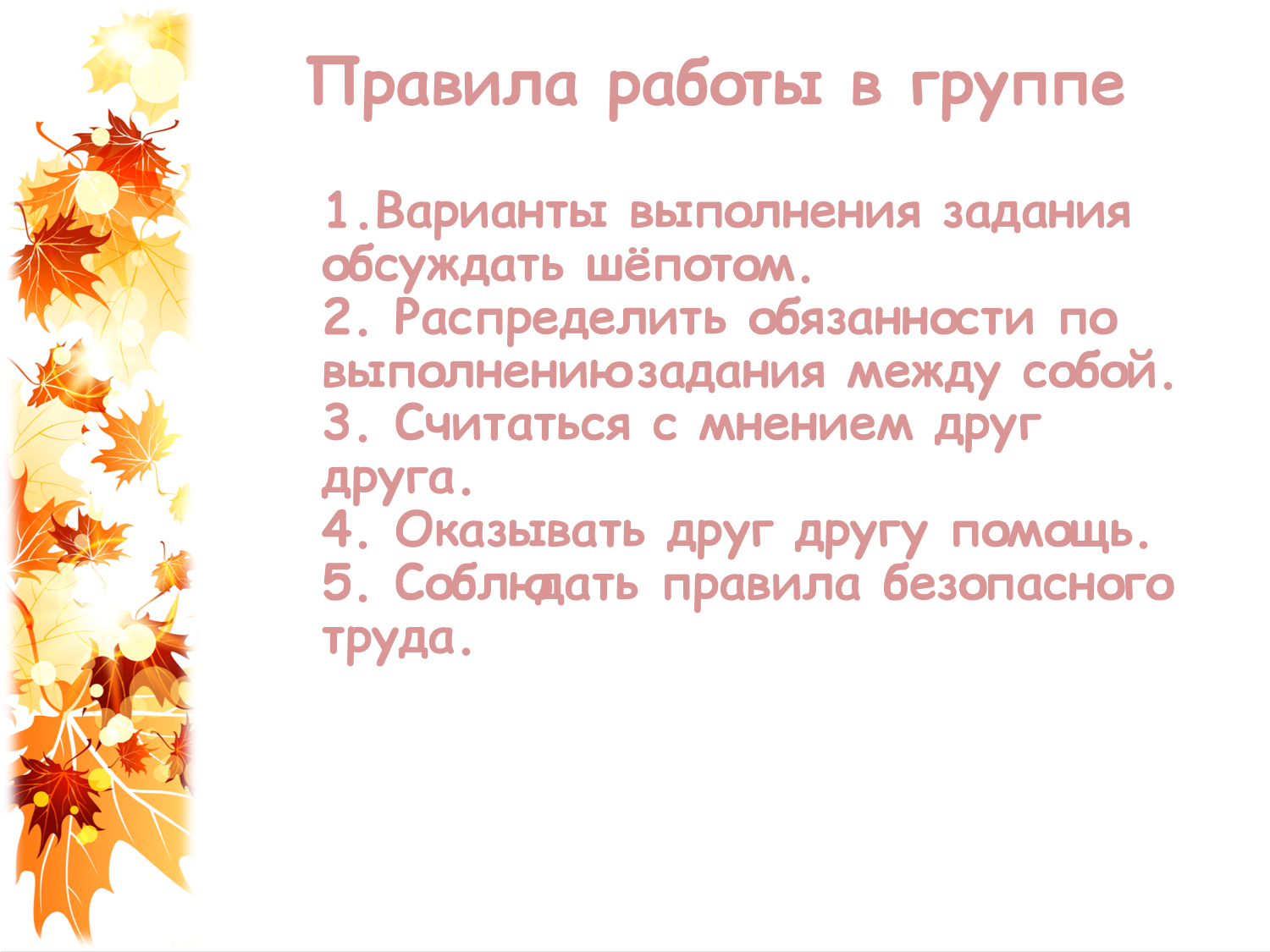

# Правила работы в группе
    1.Варианты выполнения задания обсуждать шёпотом.
2. Распределить обязанности по выполнению задания между собой.
3. Считаться с мнением друг друга.
4. Оказывать друг другу помощь.
5. Соблюдать правила безопасного труда.